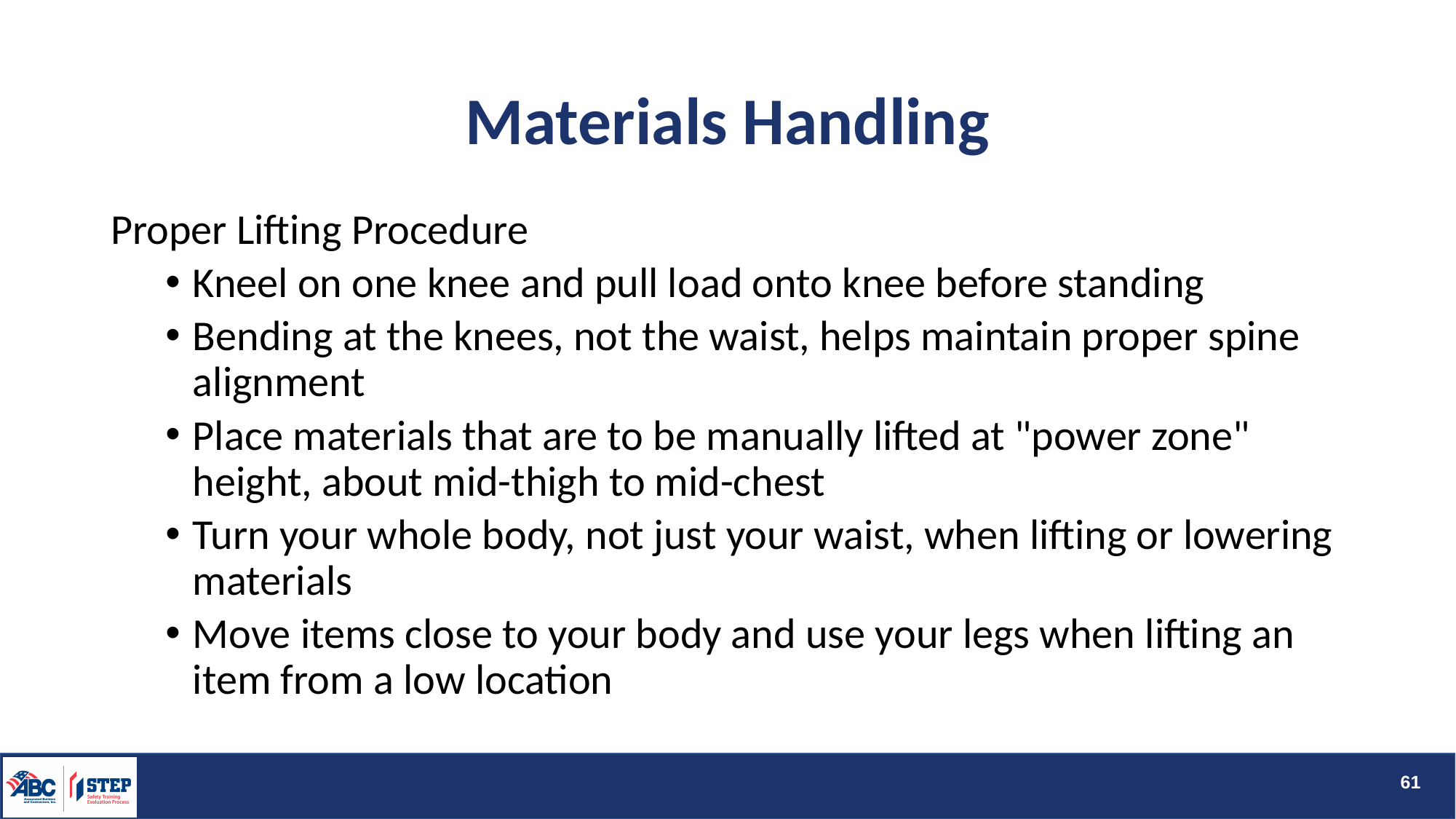

# Materials Handling
Proper Lifting Procedure
Kneel on one knee and pull load onto knee before standing
Bending at the knees, not the waist, helps maintain proper spine alignment
Place materials that are to be manually lifted at "power zone" height, about mid-thigh to mid-chest
Turn your whole body, not just your waist, when lifting or lowering materials
Move items close to your body and use your legs when lifting an item from a low location
61